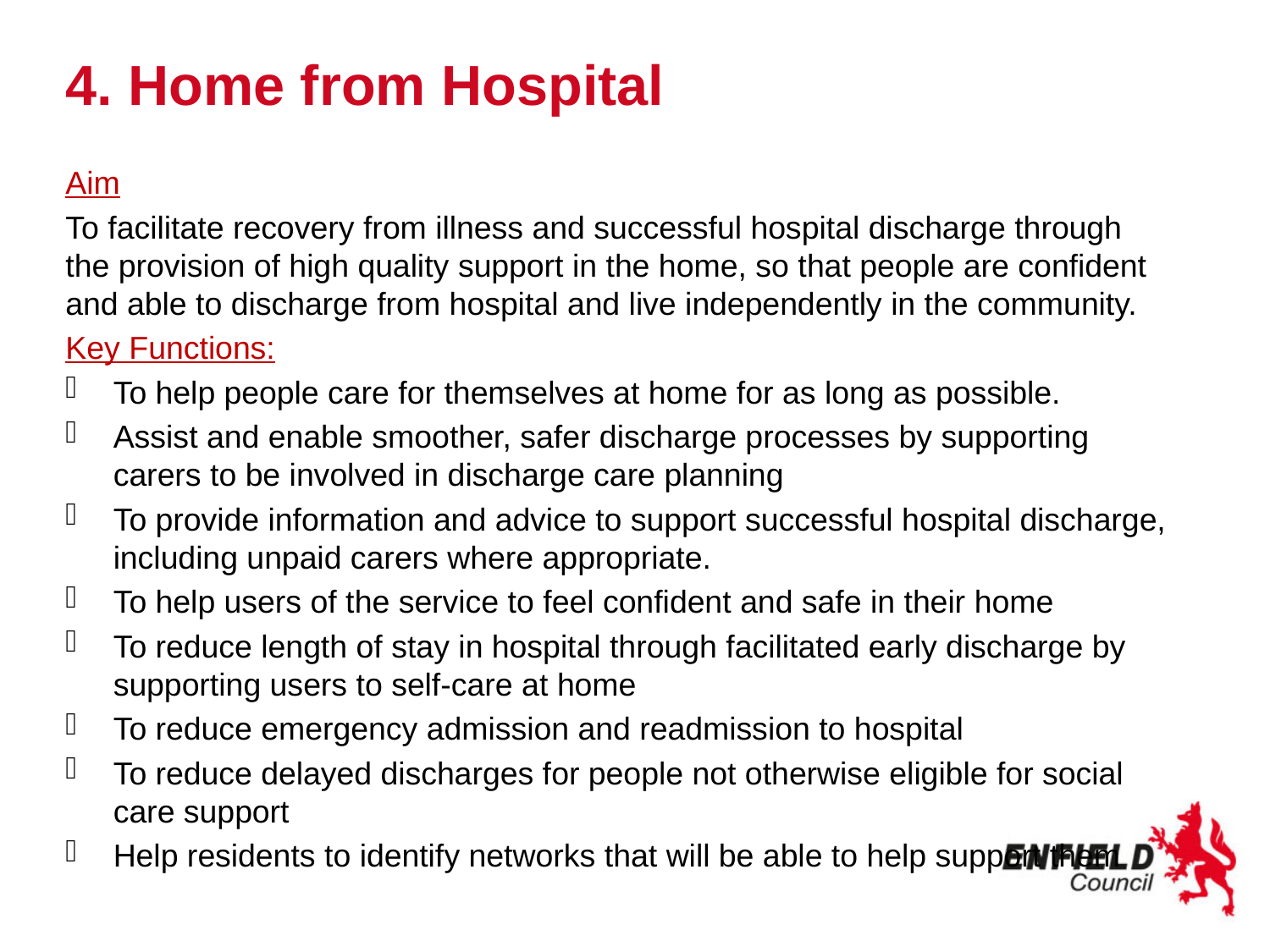

# 4. Home from Hospital
Aim
To facilitate recovery from illness and successful hospital discharge through the provision of high quality support in the home, so that people are confident and able to discharge from hospital and live independently in the community.
Key Functions:
To help people care for themselves at home for as long as possible.
Assist and enable smoother, safer discharge processes by supporting carers to be involved in discharge care planning
To provide information and advice to support successful hospital discharge, including unpaid carers where appropriate.
To help users of the service to feel confident and safe in their home
To reduce length of stay in hospital through facilitated early discharge by supporting users to self-care at home
To reduce emergency admission and readmission to hospital
To reduce delayed discharges for people not otherwise eligible for social care support
Help residents to identify networks that will be able to help support them